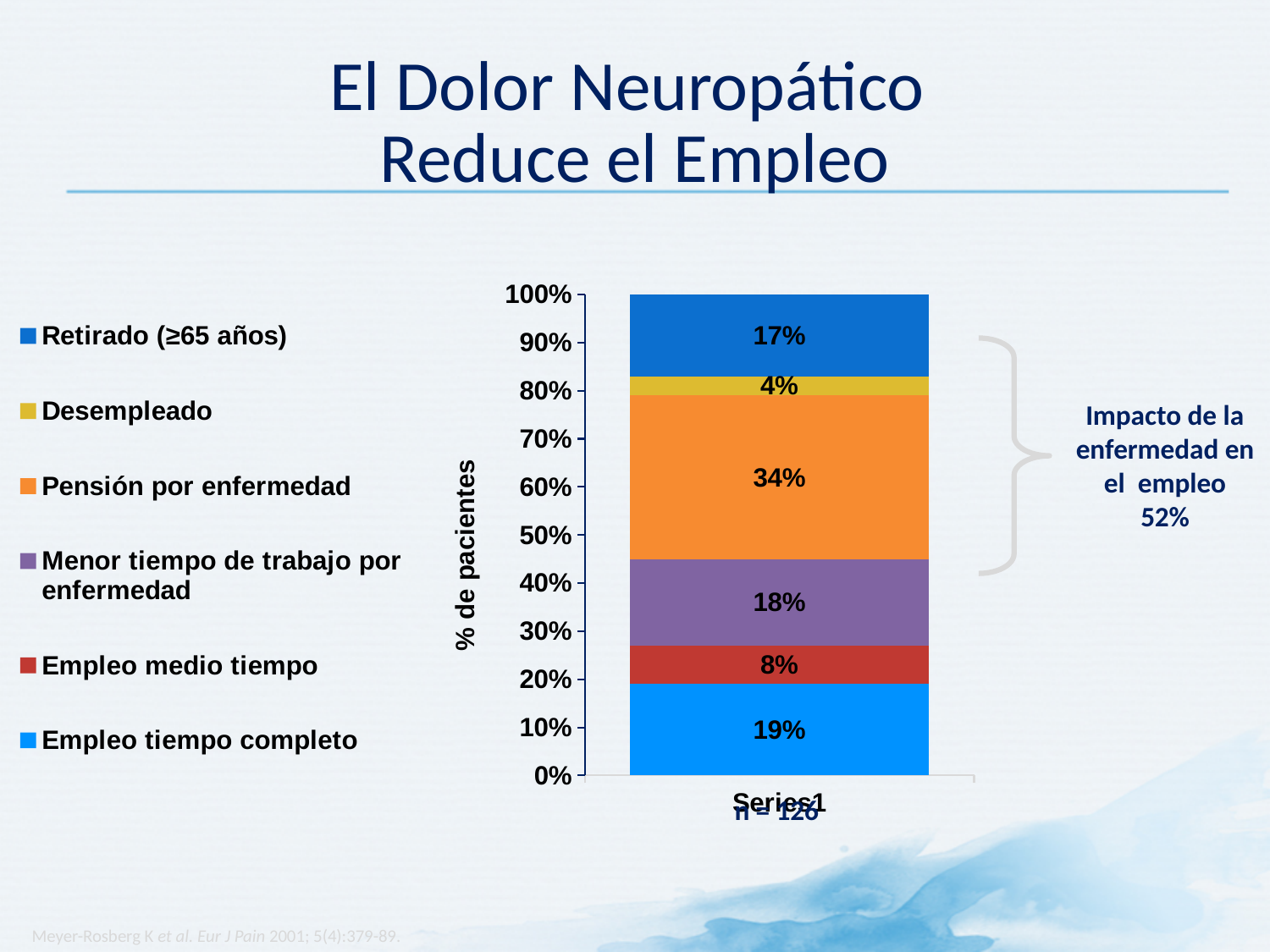

# El Dolor Neuropático Reduce el Empleo

### Chart

| Category | Empleo tiempo completo | Empleo medio tiempo | Menor tiempo de trabajo por enfermedad | Pensión por enfermedad | Desempleado | Retirado (≥65 años) |
|---|---|---|---|---|---|---|
|  | 0.19000000000000003 | 0.08000000000000004 | 0.18000000000000013 | 0.3400000000000001 | 0.04000000000000002 | 0.17 |
Impacto de la enfermedad en el  empleo
52%
n = 126
Meyer-Rosberg K et al. Eur J Pain 2001; 5(4):379-89.